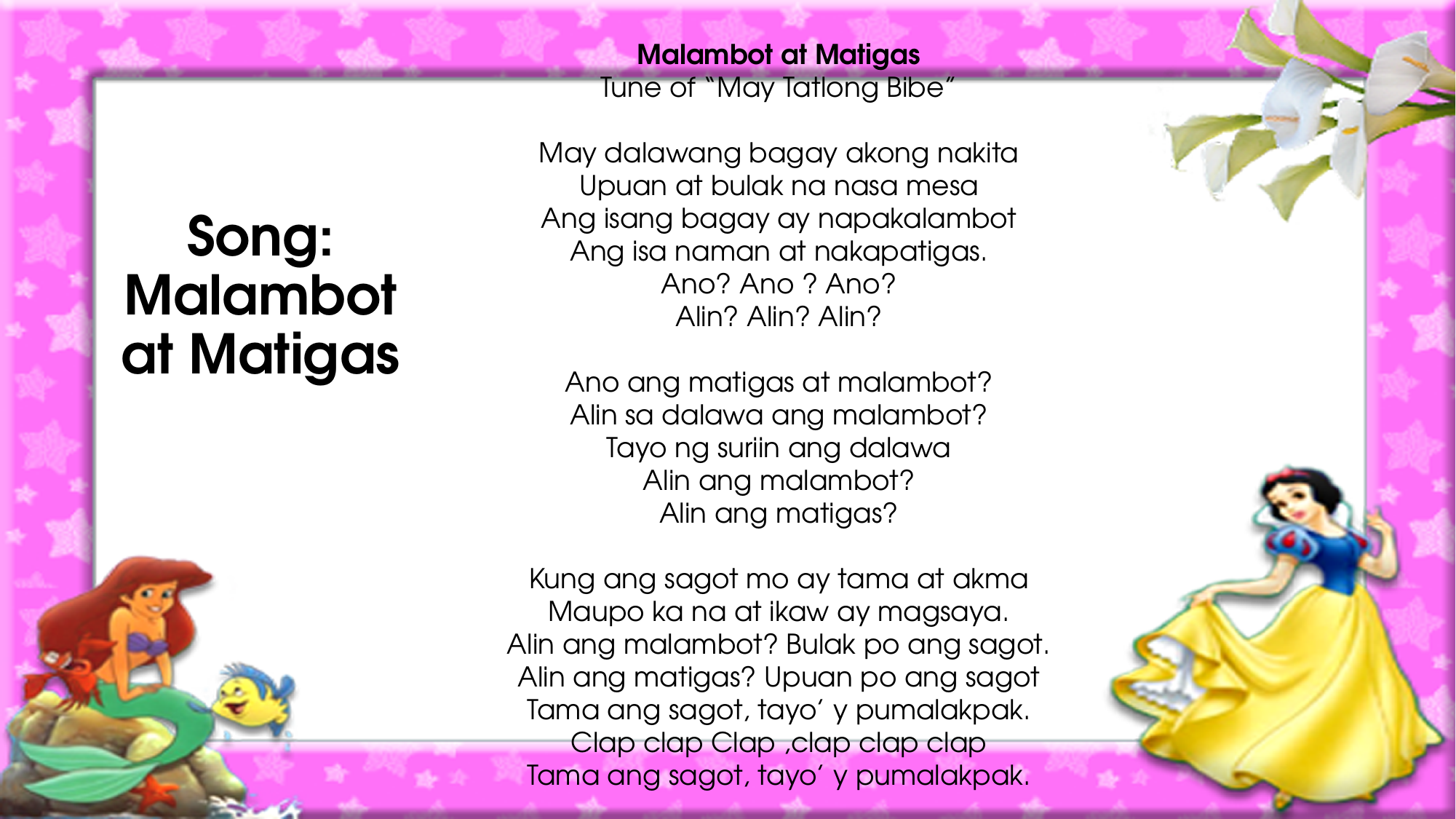

# Song: Malambot at Matigas
Malambot at Matigas
Tune of “May Tatlong Bibe”

May dalawang bagay akong nakita
Upuan at bulak na nasa mesa
Ang isang bagay ay napakalambot
Ang isa naman at nakapatigas.
Ano? Ano ? Ano?
Alin? Alin? Alin?

Ano ang matigas at malambot?
Alin sa dalawa ang malambot?
Tayo ng suriin ang dalawa
Alin ang malambot?
Alin ang matigas?

Kung ang sagot mo ay tama at akma
Maupo ka na at ikaw ay magsaya.
Alin ang malambot? Bulak po ang sagot.
Alin ang matigas? Upuan po ang sagot
Tama ang sagot, tayo’ y pumalakpak.
Clap clap Clap ,clap clap clap
Tama ang sagot, tayo’ y pumalakpak.